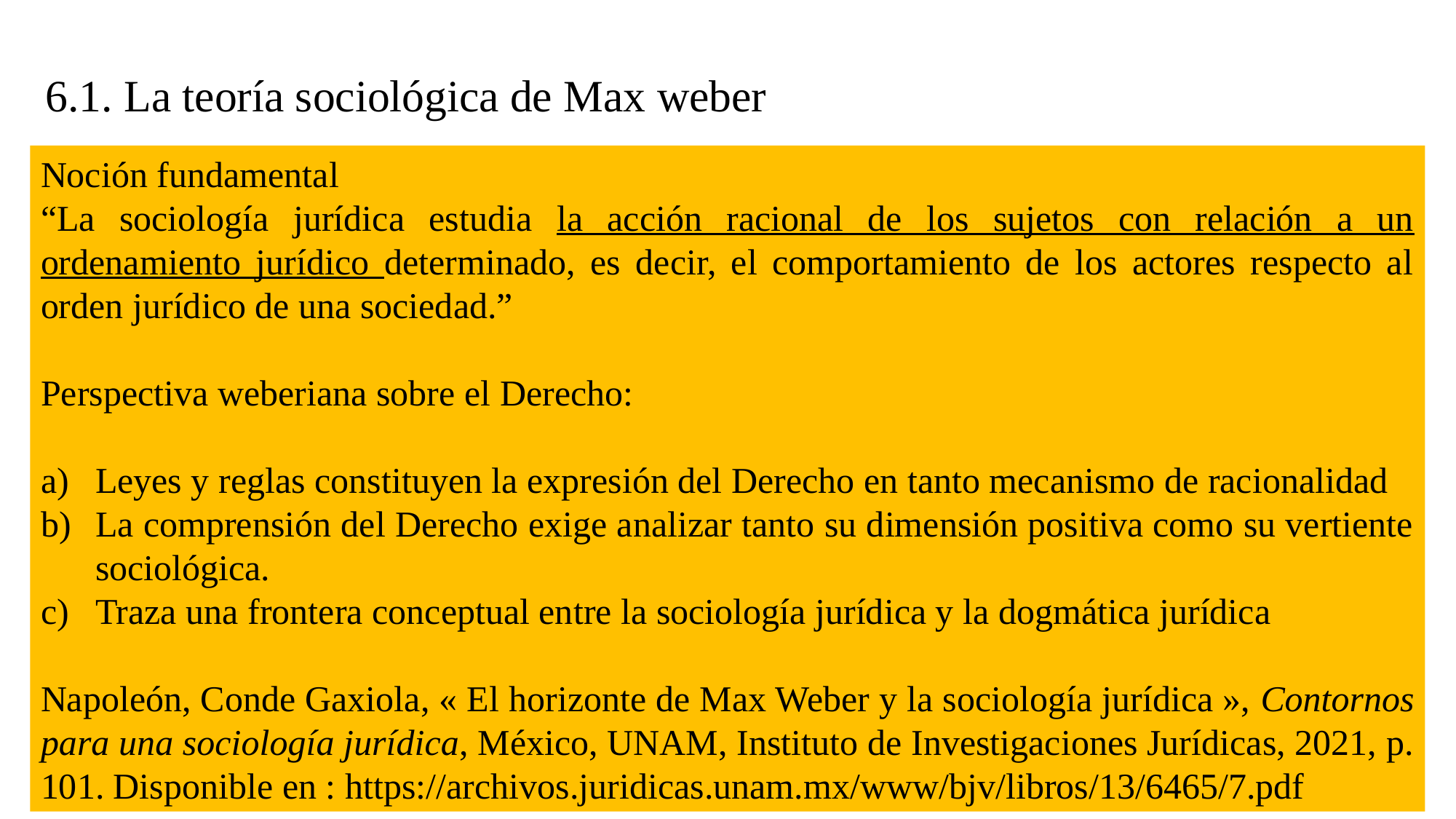

# 6.1. La teoría sociológica de Max weber
Noción fundamental
“La sociología jurídica estudia la acción racional de los sujetos con relación a un ordenamiento jurídico determinado, es decir, el comportamiento de los actores respecto al orden jurídico de una sociedad.”

Perspectiva weberiana sobre el Derecho:

Leyes y reglas constituyen la expresión del Derecho en tanto mecanismo de racionalidad
La comprensión del Derecho exige analizar tanto su dimensión positiva como su vertiente sociológica.
Traza una frontera conceptual entre la sociología jurídica y la dogmática jurídica

Napoleón, Conde Gaxiola, « El horizonte de Max Weber y la sociología jurídica », Contornos para una sociología jurídica, México, UNAM, Instituto de Investigaciones Jurídicas, 2021, p. 101. Disponible en : https://archivos.juridicas.unam.mx/www/bjv/libros/13/6465/7.pdf